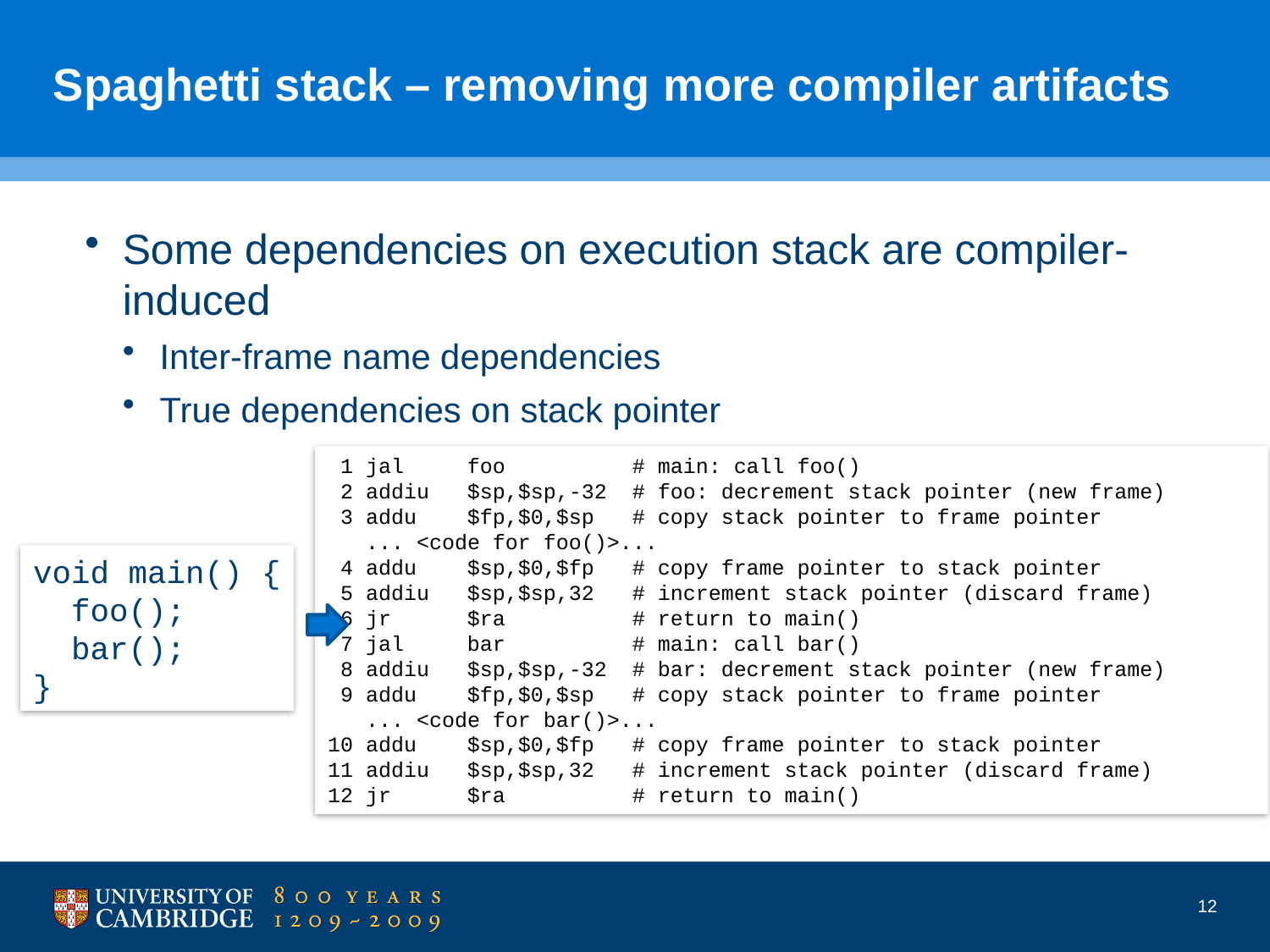

# Spaghetti stack – removing more compiler artifacts
Some dependencies on execution stack are compiler-induced
Inter-frame name dependencies
True dependencies on stack pointer
 1 jal     foo          # main: call foo()
 2 addiu   $sp,$sp,-32  # foo: decrement stack pointer (new frame)
 3 addu    $fp,$0,$sp   # copy stack pointer to frame pointer
   ... <code for foo()>...
 4 addu    $sp,$0,$fp   # copy frame pointer to stack pointer
 5 addiu   $sp,$sp,32   # increment stack pointer (discard frame)
 6 jr      $ra          # return to main()
 7 jal     bar          # main: call bar()
 8 addiu   $sp,$sp,-32  # bar: decrement stack pointer (new frame)
 9 addu    $fp,$0,$sp   # copy stack pointer to frame pointer
   ... <code for bar()>...
10 addu    $sp,$0,$fp   # copy frame pointer to stack pointer
11 addiu   $sp,$sp,32   # increment stack pointer (discard frame)
12 jr      $ra          # return to main()
void main() {
  foo();
  bar();
}

12